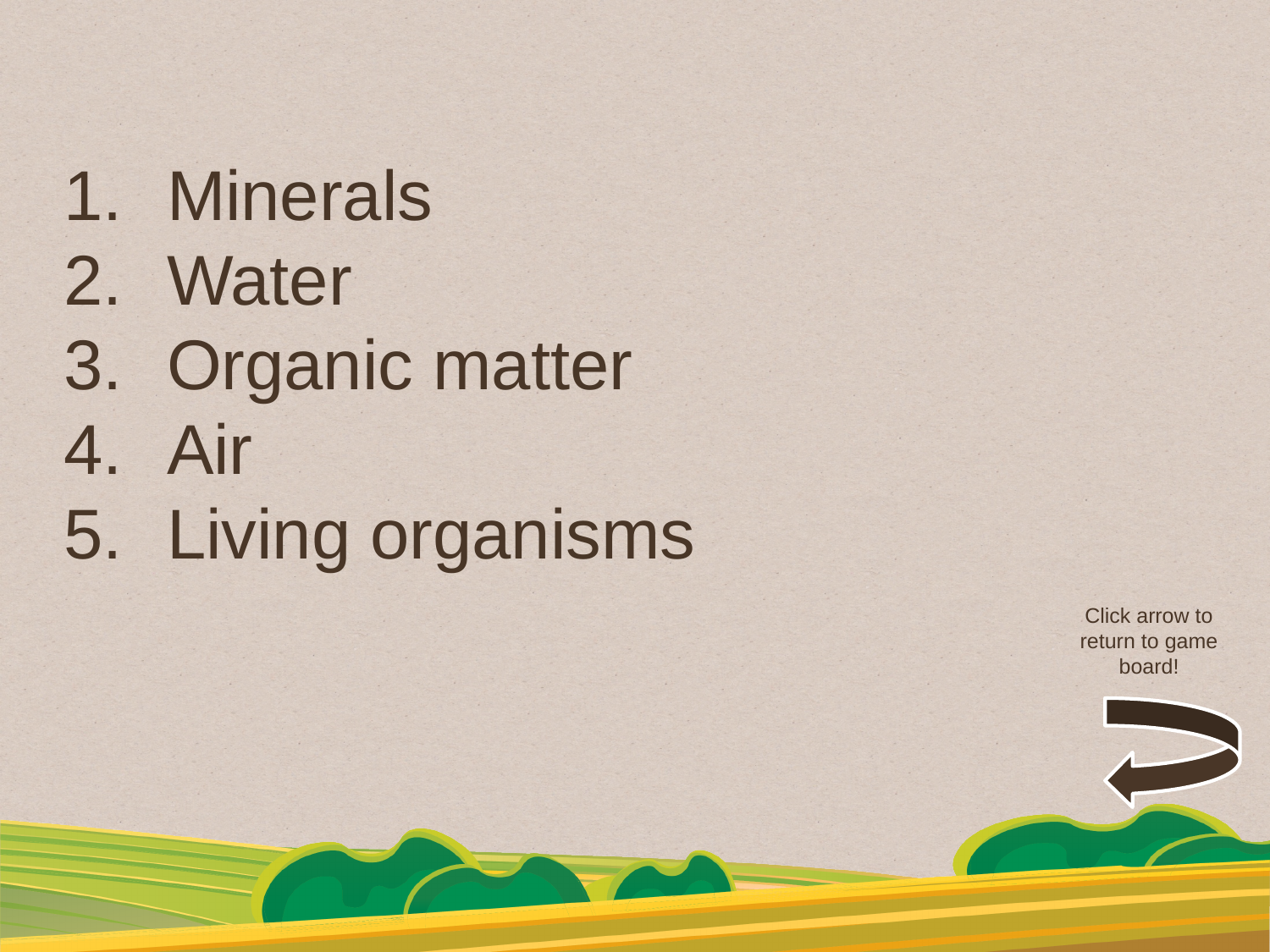

Minerals
Water
Organic matter
Air
Living organisms

Click arrow to return to game board!